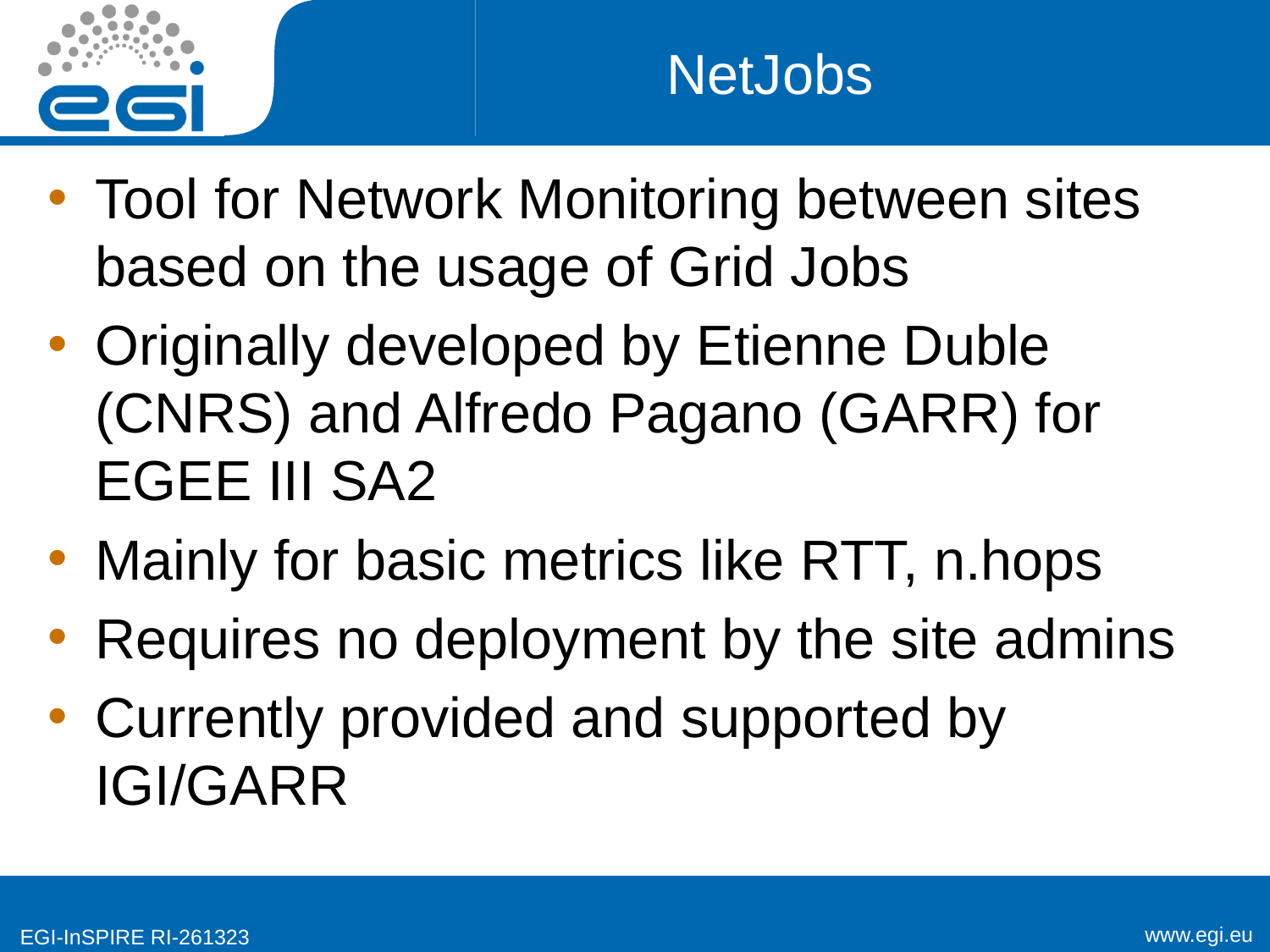

# NetJobs
Tool for Network Monitoring between sites based on the usage of Grid Jobs
Originally developed by Etienne Duble (CNRS) and Alfredo Pagano (GARR) for EGEE III SA2
Mainly for basic metrics like RTT, n.hops
Requires no deployment by the site admins
Currently provided and supported by IGI/GARR